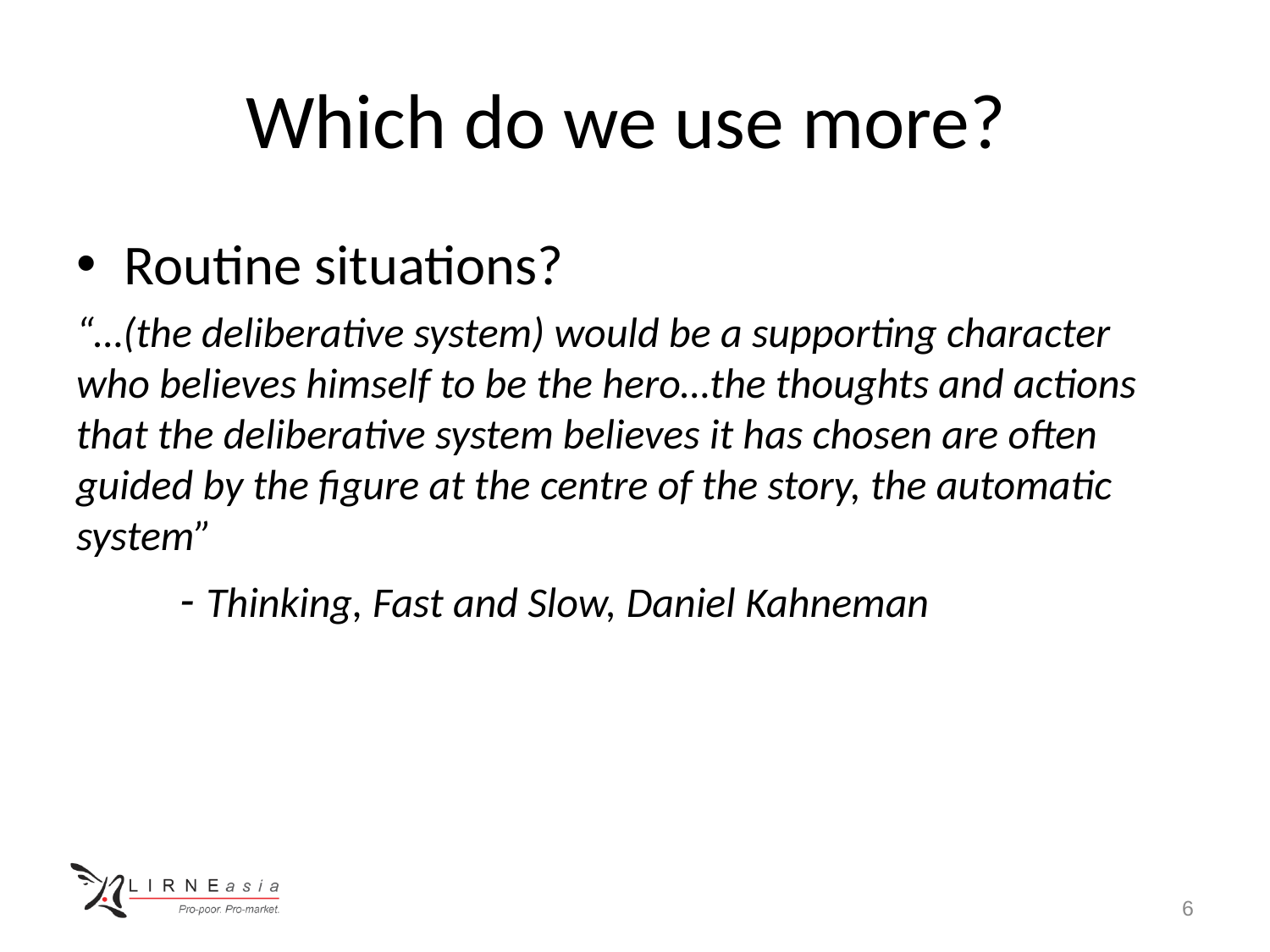

# Which do we use more?
Routine situations?
“…(the deliberative system) would be a supporting character who believes himself to be the hero…the thoughts and actions that the deliberative system believes it has chosen are often guided by the figure at the centre of the story, the automatic system”
     - Thinking, Fast and Slow, Daniel Kahneman

6